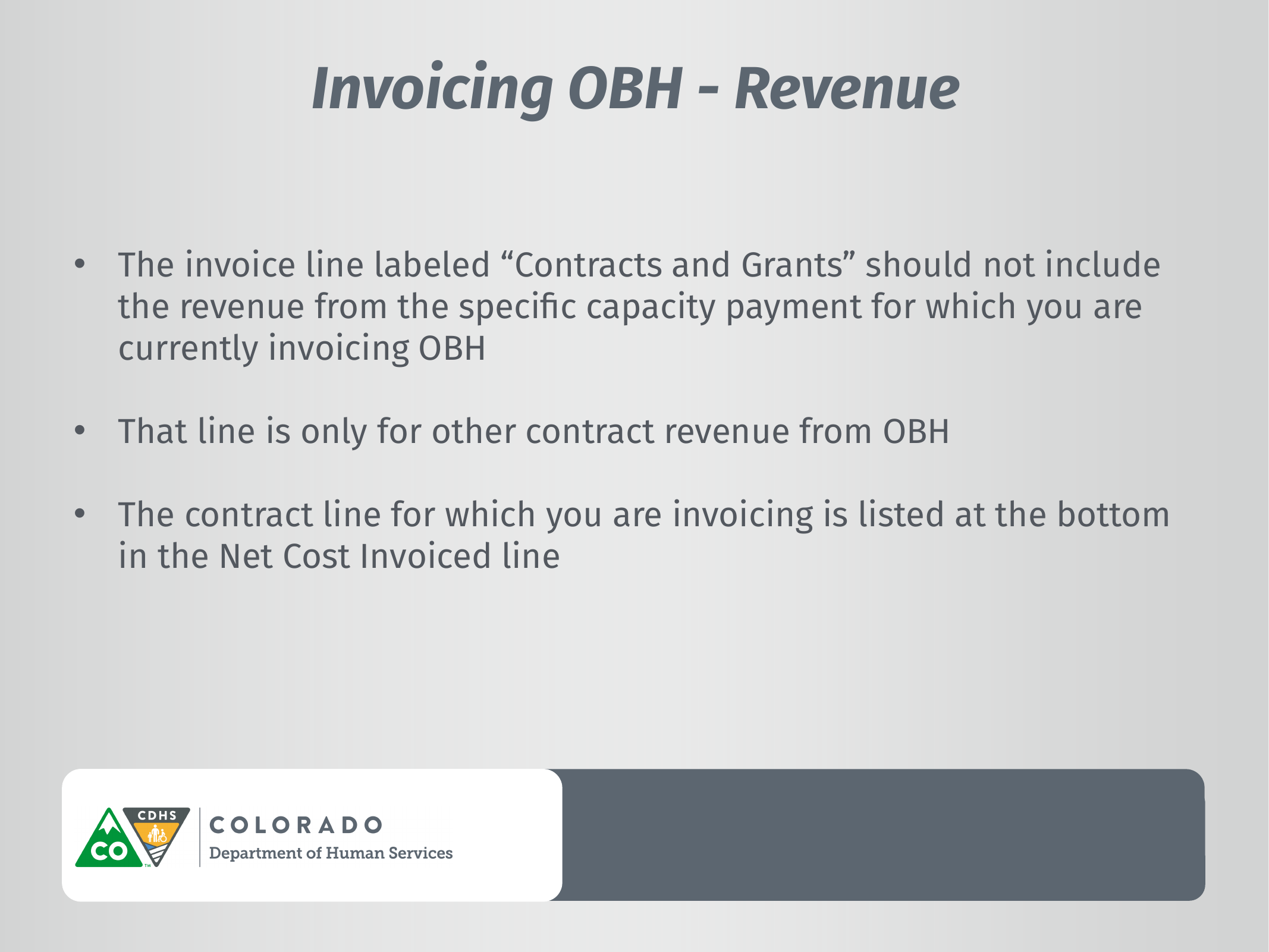

Invoicing OBH - Revenue

The invoice line labeled “Contracts and Grants” should not include the revenue from the specific capacity payment for which you are currently invoicing OBH

That line is only for other contract revenue from OBH

The contract line for which you are invoicing is listed at the bottom in the Net Cost Invoiced line